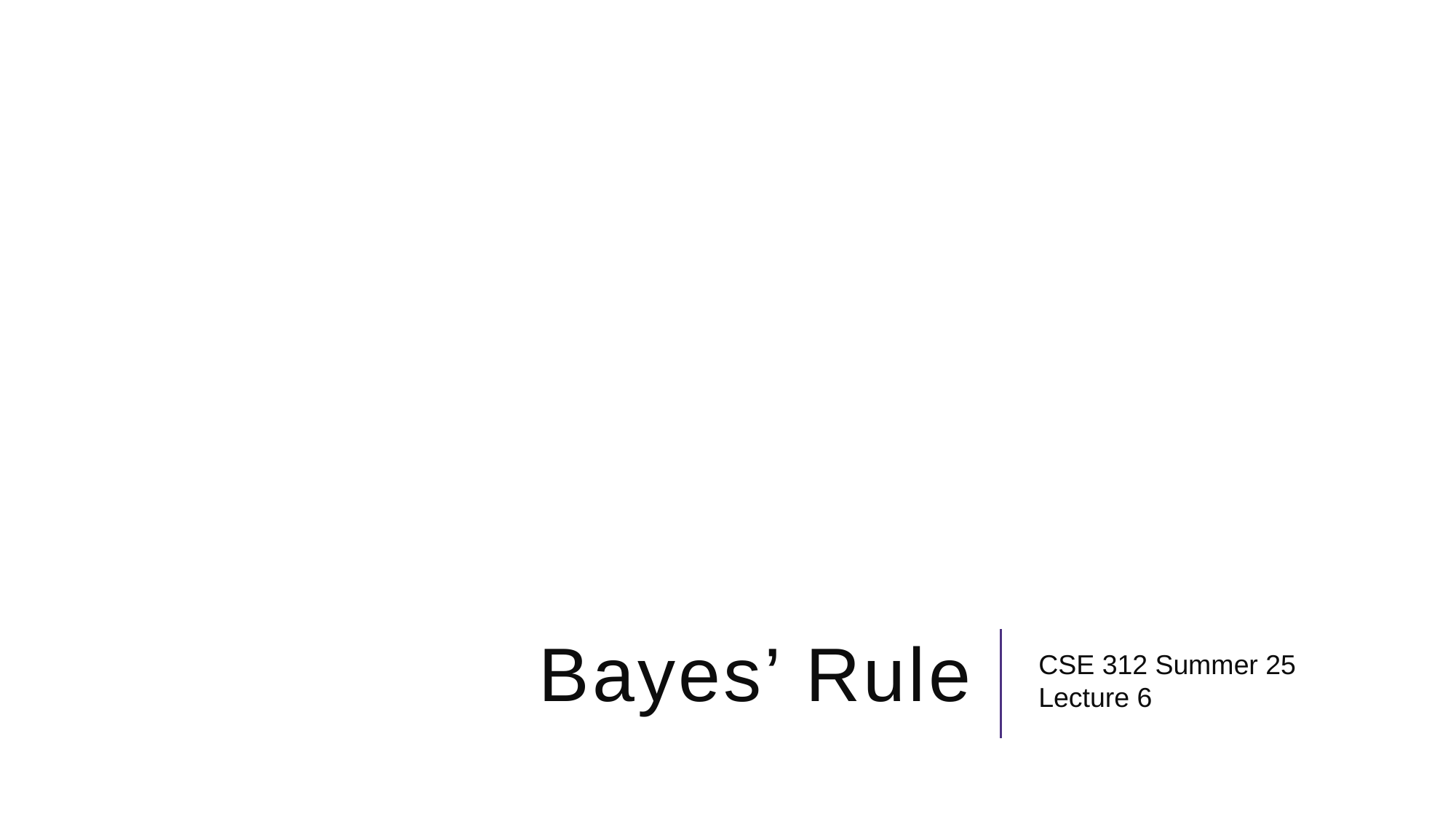

# Bayes’ Rule
CSE 312 Summer 25
Lecture 6